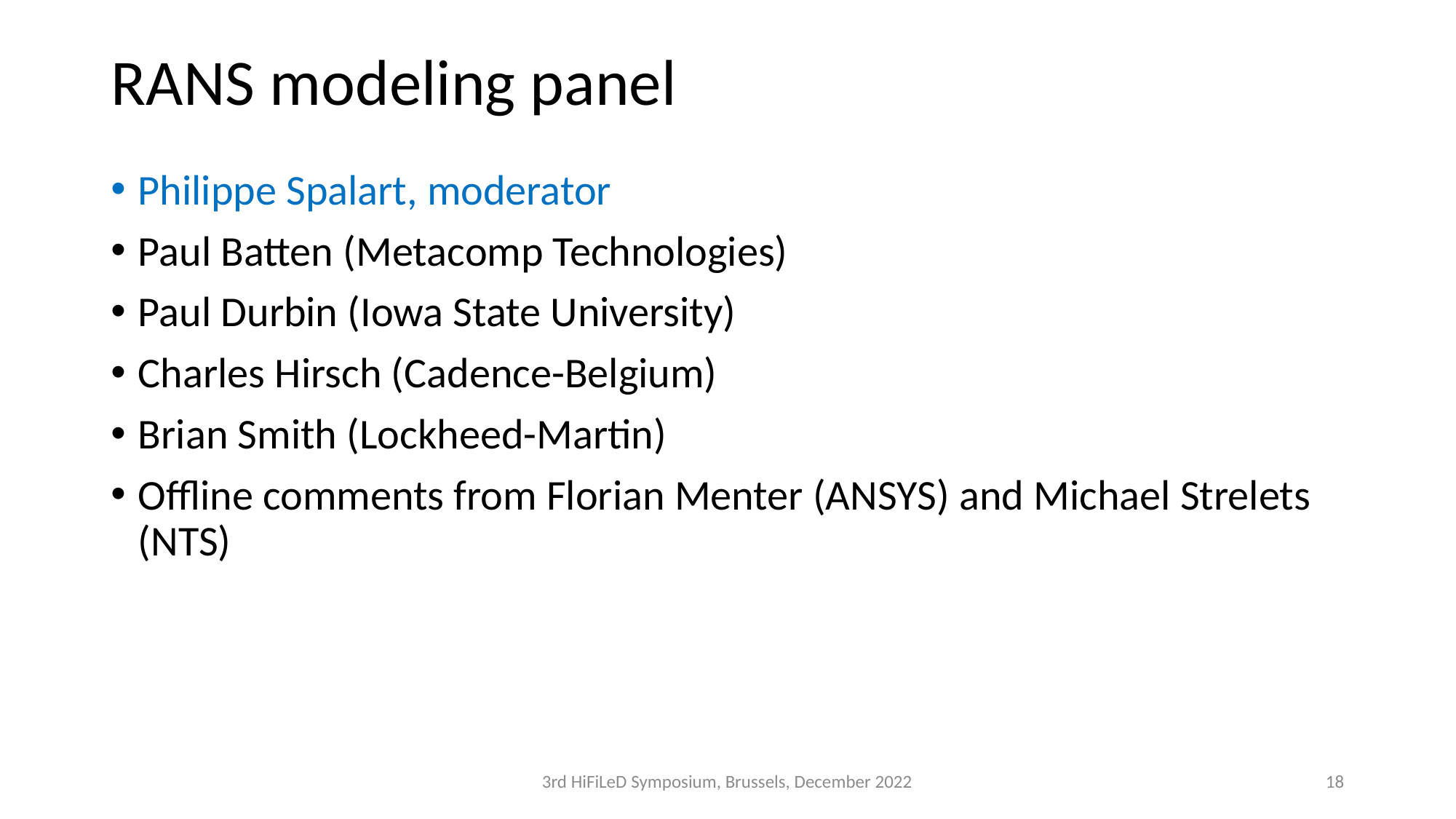

# RANS modeling panel
Philippe Spalart, moderator
Paul Batten (Metacomp Technologies)
Paul Durbin (Iowa State University)
Charles Hirsch (Cadence-Belgium)
Brian Smith (Lockheed-Martin)
Offline comments from Florian Menter (ANSYS) and Michael Strelets (NTS)

3rd HiFiLeD Symposium, Brussels, December 2022
18